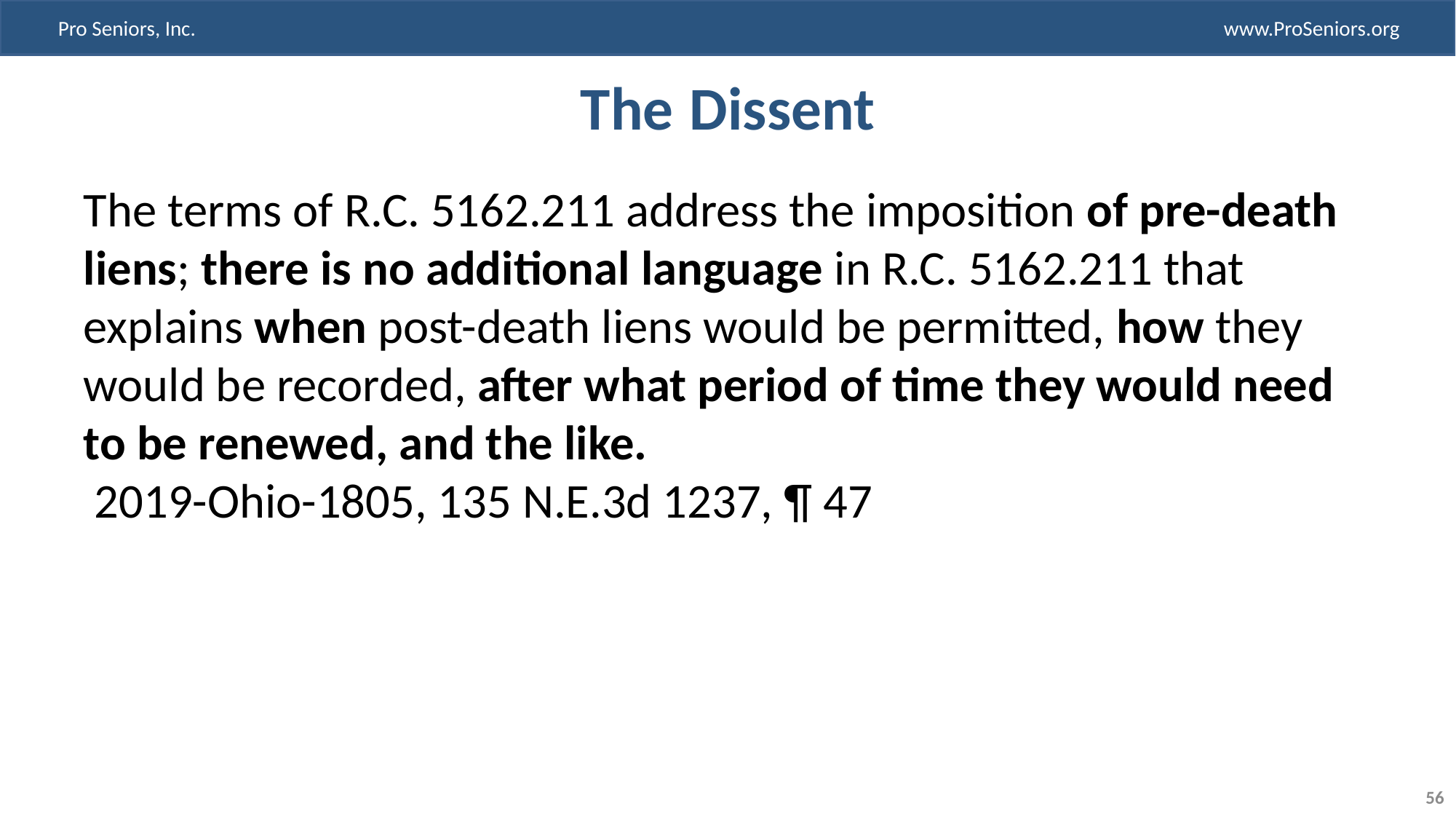

# The 	Dissent
The terms of R.C. 5162.211 address the imposition of pre-death liens; there is no additional language in R.C. 5162.211 that explains when post-death liens would be permitted, how they would be recorded, after what period of time they would need to be renewed, and the like.
 2019-Ohio-1805, 135 N.E.3d 1237, ¶ 47

56